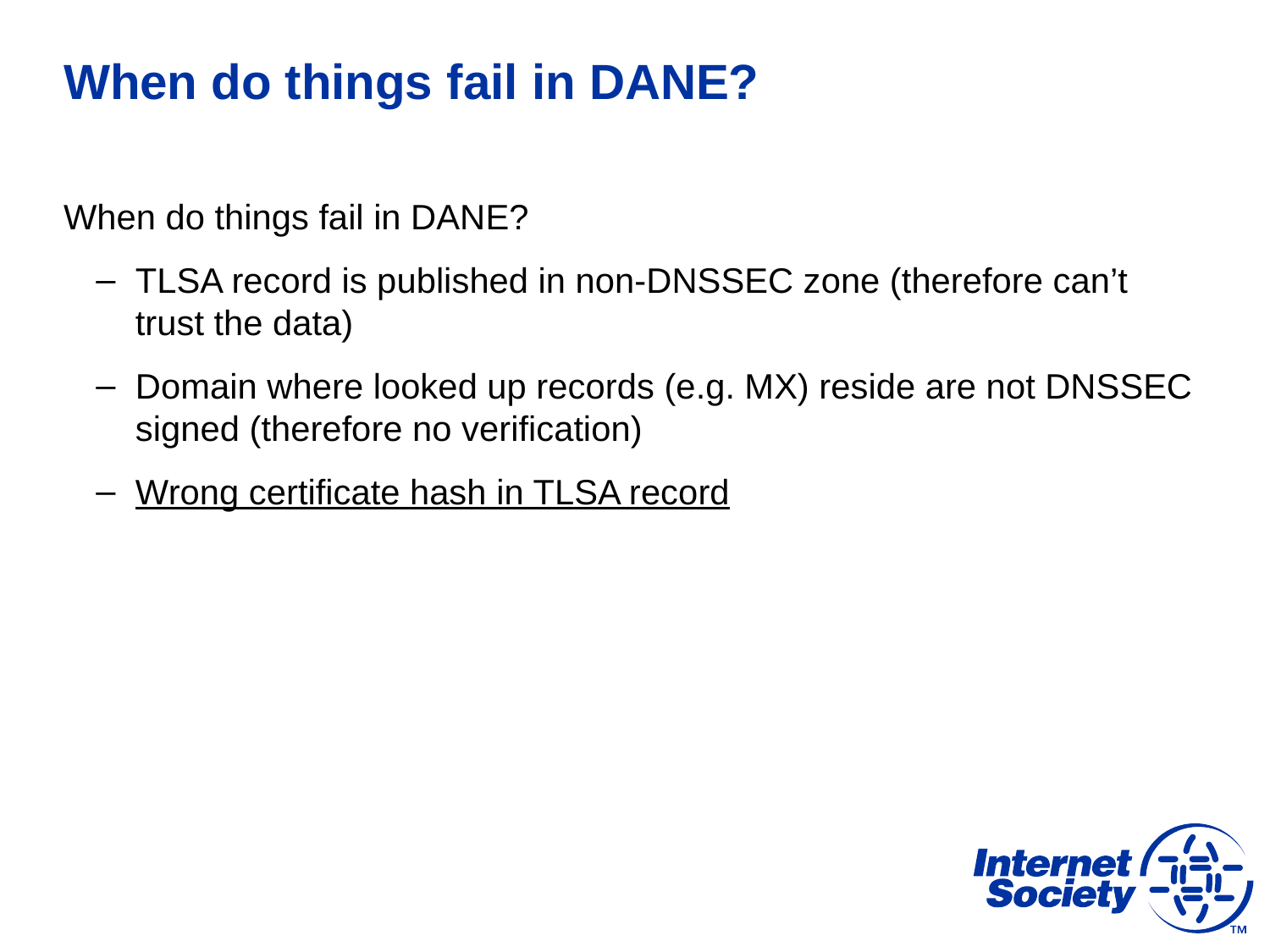

# When do things fail in DANE?
When do things fail in DANE?
TLSA record is published in non-DNSSEC zone (therefore can’t trust the data)
Domain where looked up records (e.g. MX) reside are not DNSSEC signed (therefore no verification)
Wrong certificate hash in TLSA record